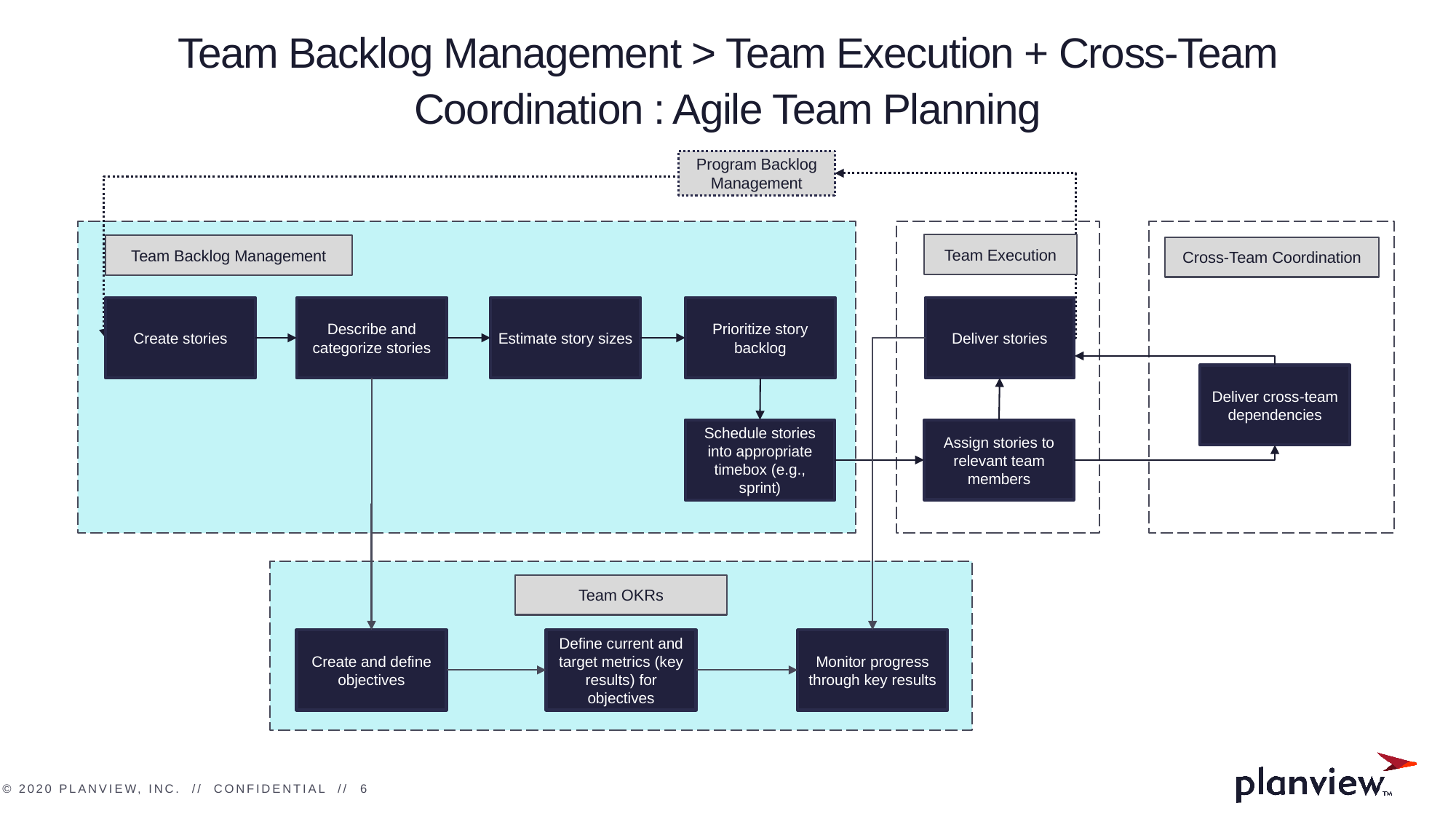

# Team Backlog Management > Team Execution + Cross-Team Coordination : Agile Team Planning
Program Backlog Management

Team Execution
Team Backlog Management
Cross-Team Coordination
Create stories
Describe and categorize stories
Estimate story sizes
Prioritize story backlog
Deliver stories
Deliver cross-team dependencies
Schedule stories into appropriate timebox (e.g., sprint)
Assign stories to relevant team members

Team OKRs
Create and define objectives
Define current and target metrics (key results) for objectives
Monitor progress through key results